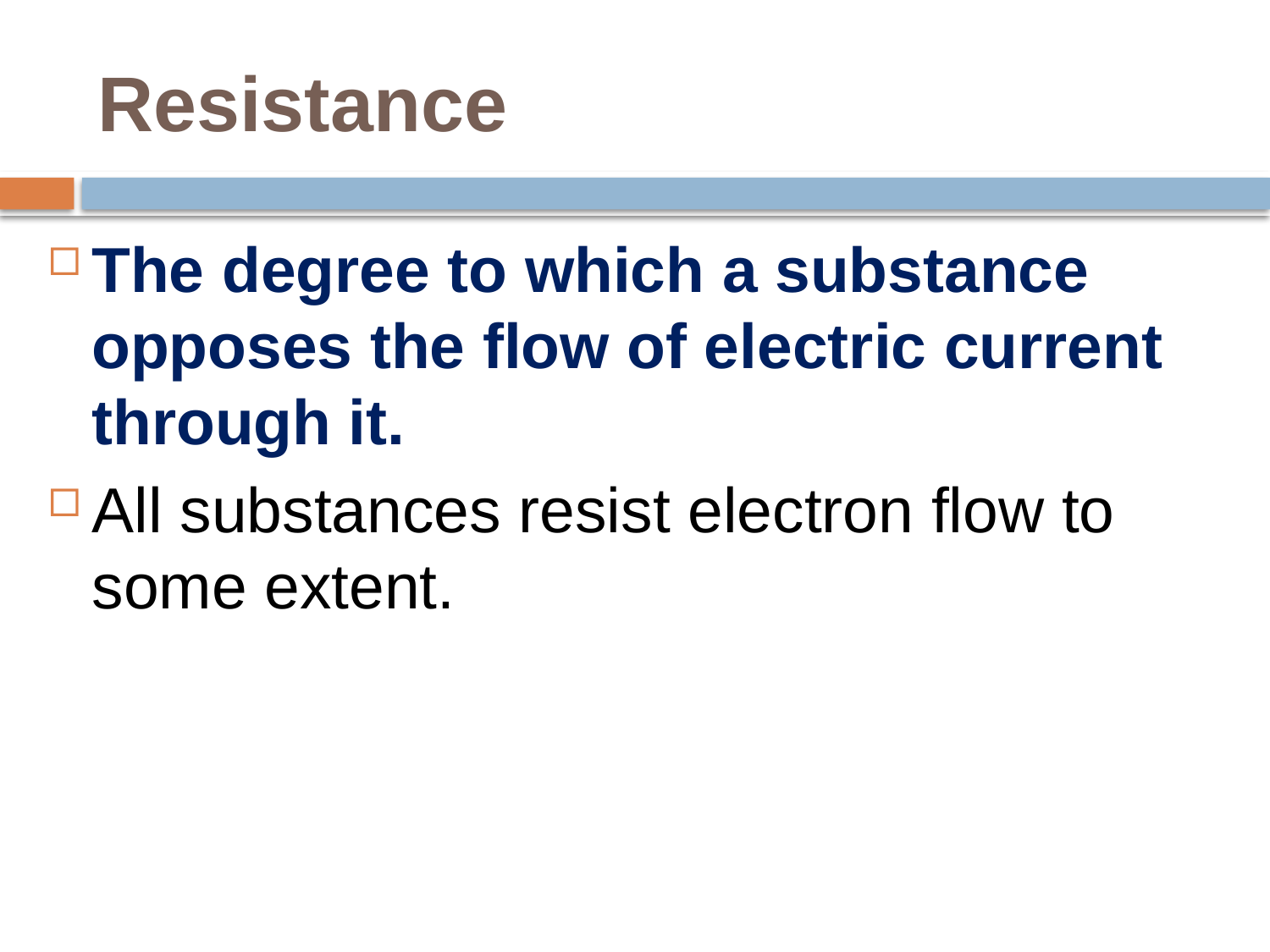

# Resistance
The degree to which a substance opposes the flow of electric current through it.
All substances resist electron flow to some extent.